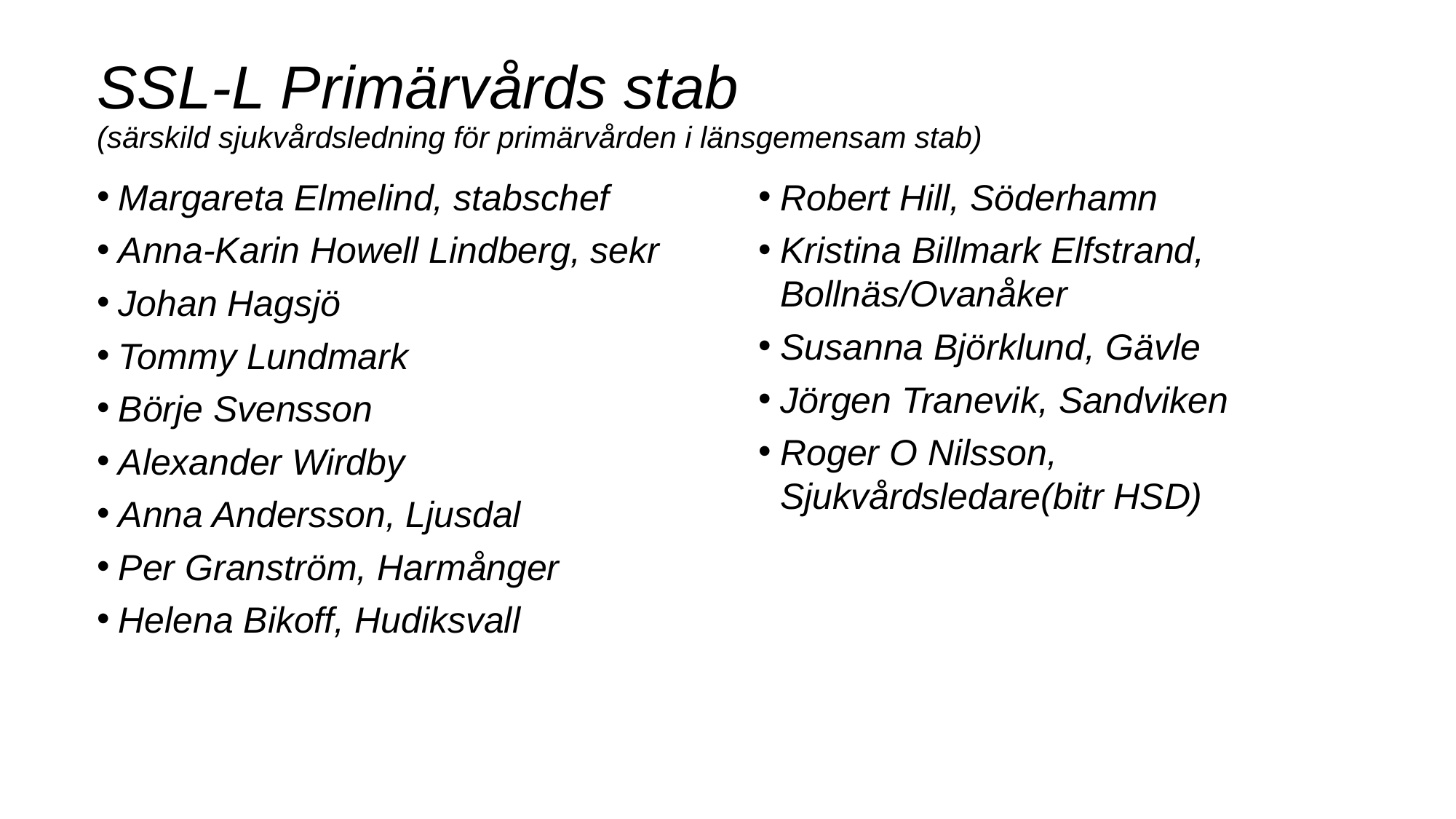

# SSL-L Primärvårds stab (särskild sjukvårdsledning för primärvården i länsgemensam stab)
Margareta Elmelind, stabschef
Anna-Karin Howell Lindberg, sekr
Johan Hagsjö
Tommy Lundmark
Börje Svensson
Alexander Wirdby
Anna Andersson, Ljusdal
Per Granström, Harmånger
Helena Bikoff, Hudiksvall
Robert Hill, Söderhamn
Kristina Billmark Elfstrand, Bollnäs/Ovanåker
Susanna Björklund, Gävle
Jörgen Tranevik, Sandviken
Roger O Nilsson, Sjukvårdsledare(bitr HSD)